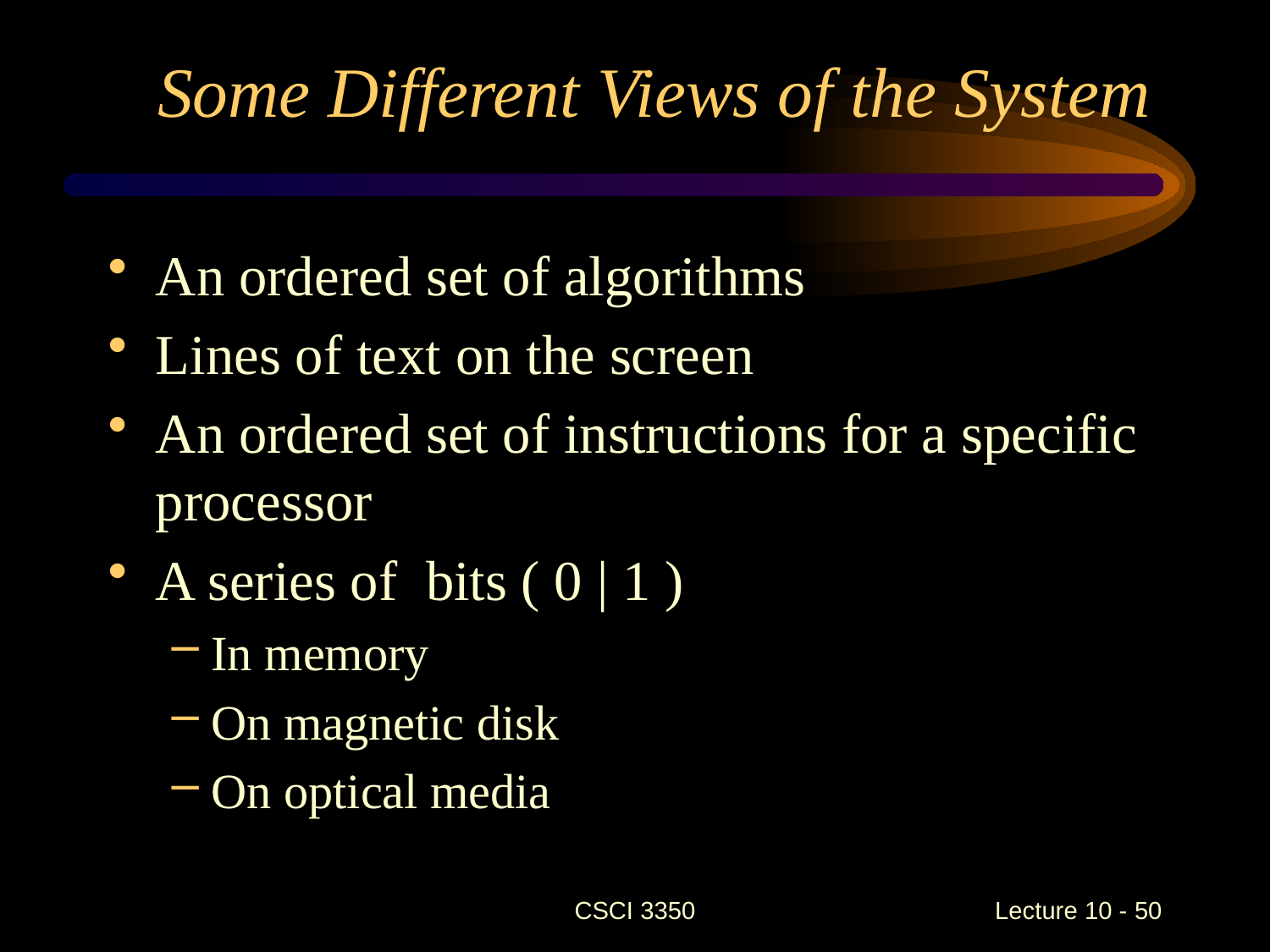

# Some Different Views of the System
An ordered set of algorithms
Lines of text on the screen
An ordered set of instructions for a specific processor
A series of  bits ( 0 | 1 )
In memory
On magnetic disk
On optical media

CSCI 3350
Lecture 10 - 50